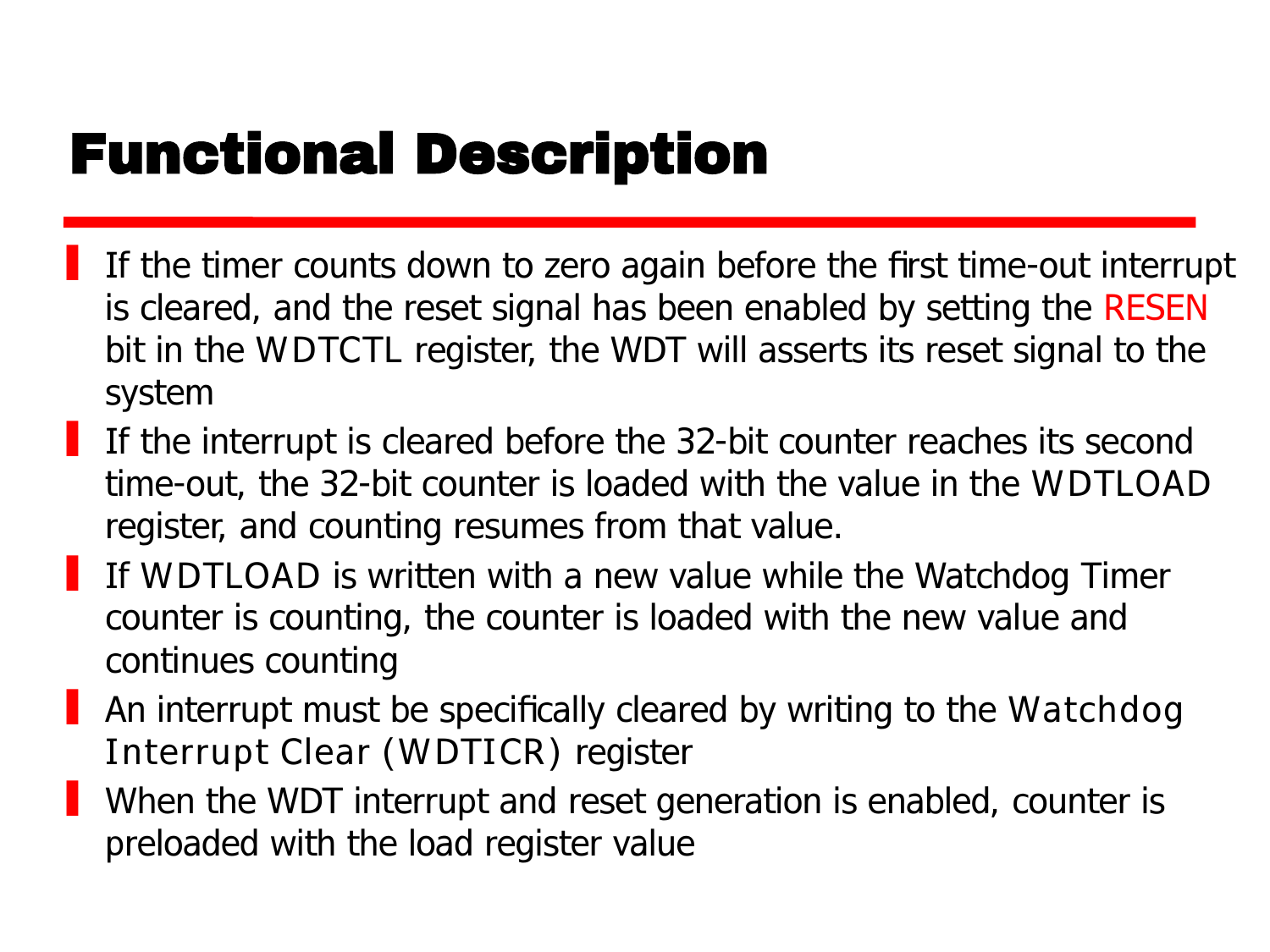

# Functional Description
If the timer counts down to zero again before the first time-out interrupt is cleared, and the reset signal has been enabled by setting the RESEN bit in the WDTCTL register, the WDT will asserts its reset signal to the system
If the interrupt is cleared before the 32-bit counter reaches its second time-out, the 32-bit counter is loaded with the value in the WDTLOAD register, and counting resumes from that value.
If WDTLOAD is written with a new value while the Watchdog Timer counter is counting, the counter is loaded with the new value and continues counting
An interrupt must be specifically cleared by writing to the Watchdog Interrupt Clear (WDTICR) register
When the WDT interrupt and reset generation is enabled, counter is preloaded with the load register value